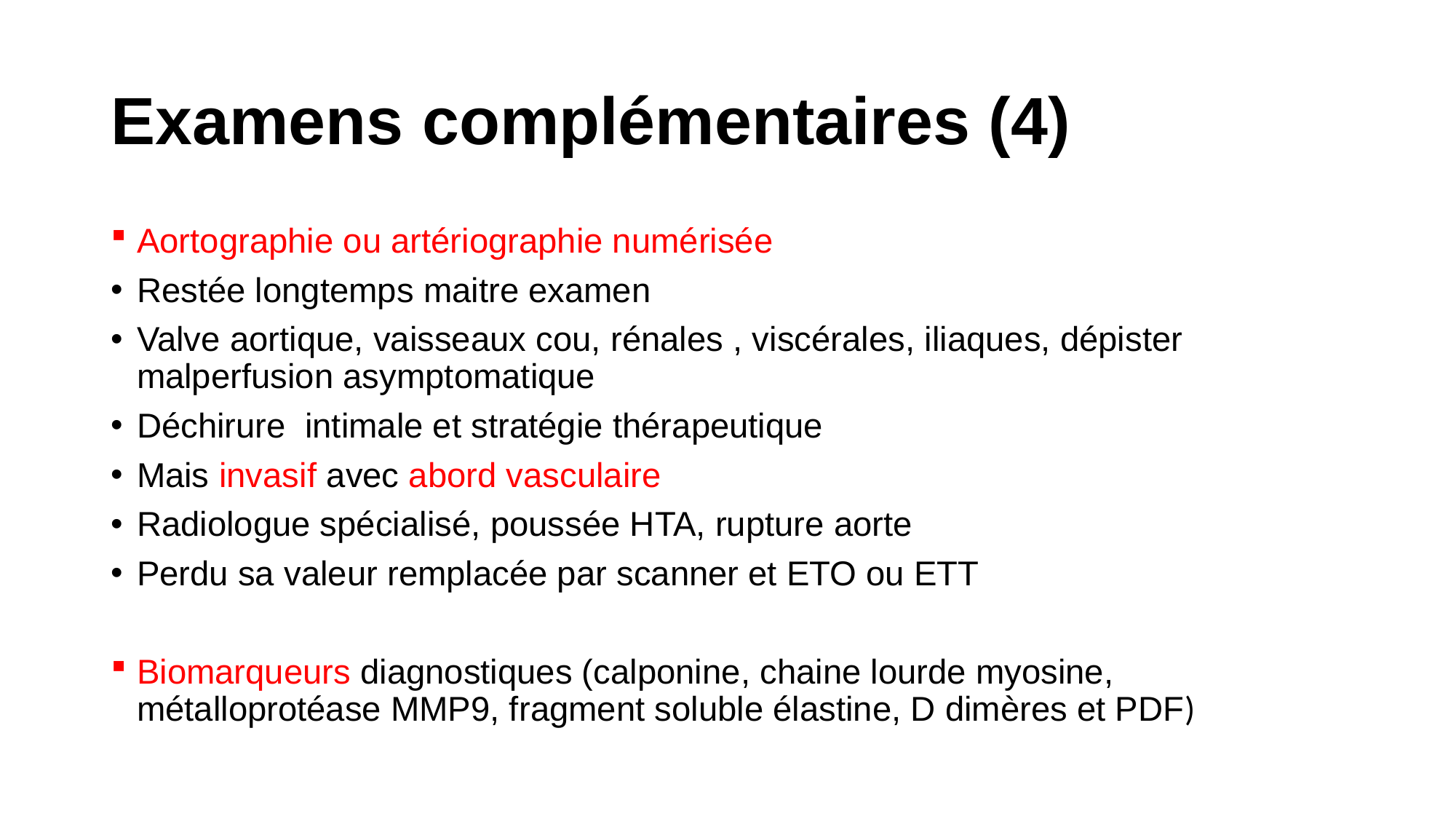

# Examens complémentaires (4)
Aortographie ou artériographie numérisée
Restée longtemps maitre examen
Valve aortique, vaisseaux cou, rénales , viscérales, iliaques, dépister malperfusion asymptomatique
Déchirure  intimale et stratégie thérapeutique
Mais invasif avec abord vasculaire
Radiologue spécialisé, poussée HTA, rupture aorte
Perdu sa valeur remplacée par scanner et ETO ou ETT

Biomarqueurs diagnostiques (calponine, chaine lourde myosine, métalloprotéase MMP9, fragment soluble élastine, D dimères et PDF)